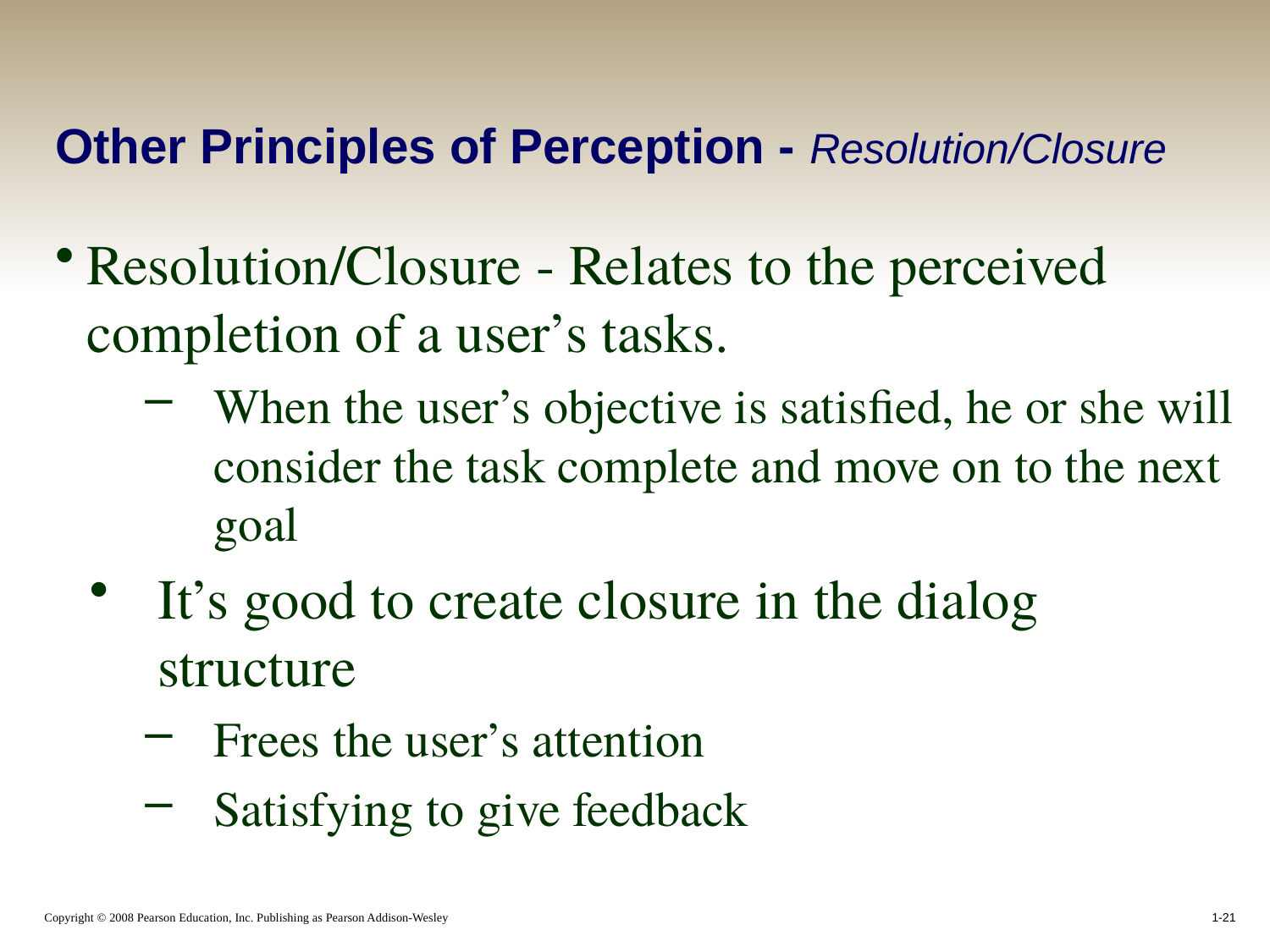

# Other Principles of Perception - Resolution/Closure
Resolution/Closure - Relates to the perceived completion of a user’s tasks.
When the user’s objective is satisfied, he or she will consider the task complete and move on to the next goal
It’s good to create closure in the dialog structure
Frees the user’s attention
Satisfying to give feedback

1-21